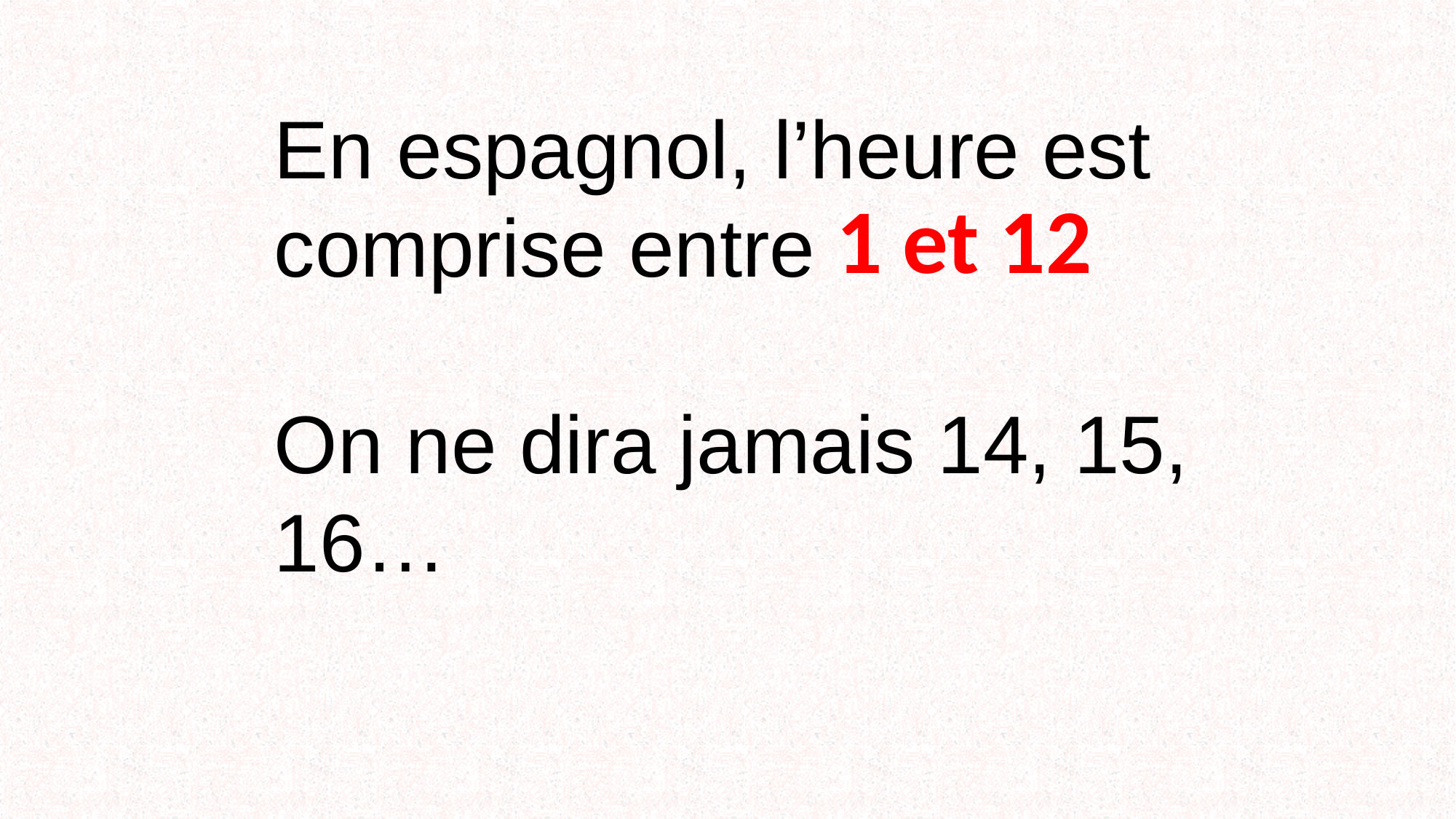

En espagnol, l’heure est comprise entre

On ne dira jamais 14, 15, 16…
1 et 12